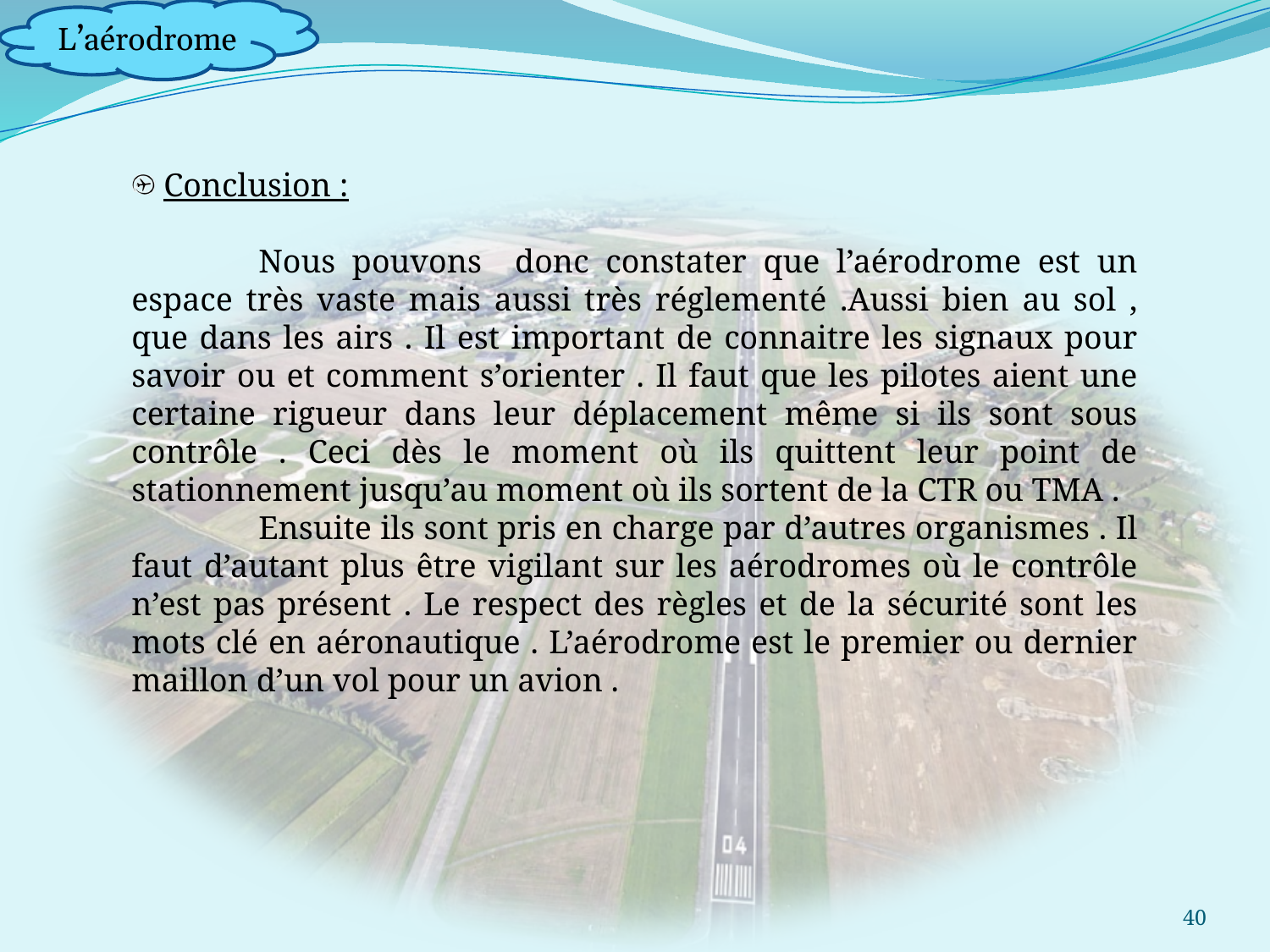

Conclusion :

	Nous pouvons  donc constater que l’aérodrome est un espace très vaste mais aussi très réglementé .Aussi bien au sol , que dans les airs . Il est important de connaitre les signaux pour savoir ou et comment s’orienter . Il faut que les pilotes aient une certaine rigueur dans leur déplacement même si ils sont sous contrôle . Ceci dès le moment où ils quittent leur point de stationnement jusqu’au moment où ils sortent de la CTR ou TMA .
	Ensuite ils sont pris en charge par d’autres organismes . Il faut d’autant plus être vigilant sur les aérodromes où le contrôle n’est pas présent . Le respect des règles et de la sécurité sont les mots clé en aéronautique . L’aérodrome est le premier ou dernier maillon d’un vol pour un avion .
40